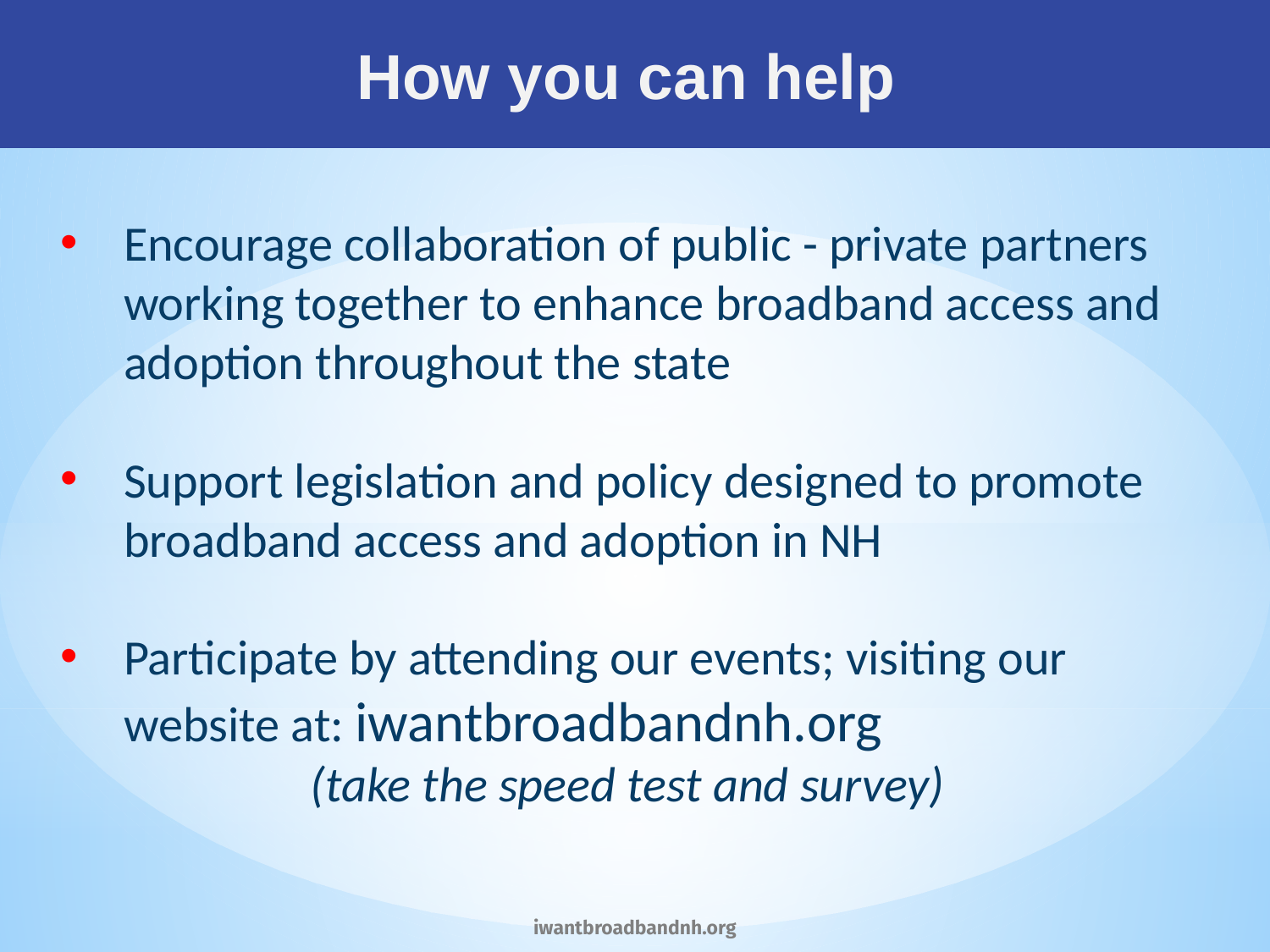

# How you can help

Encourage collaboration of public - private partners working together to enhance broadband access and adoption throughout the state
Support legislation and policy designed to promote broadband access and adoption in NH

Participate by attending our events; visiting our   website at: iwantbroadbandnh.org
	           (take the speed test and survey)
iwantbroadbandnh.org